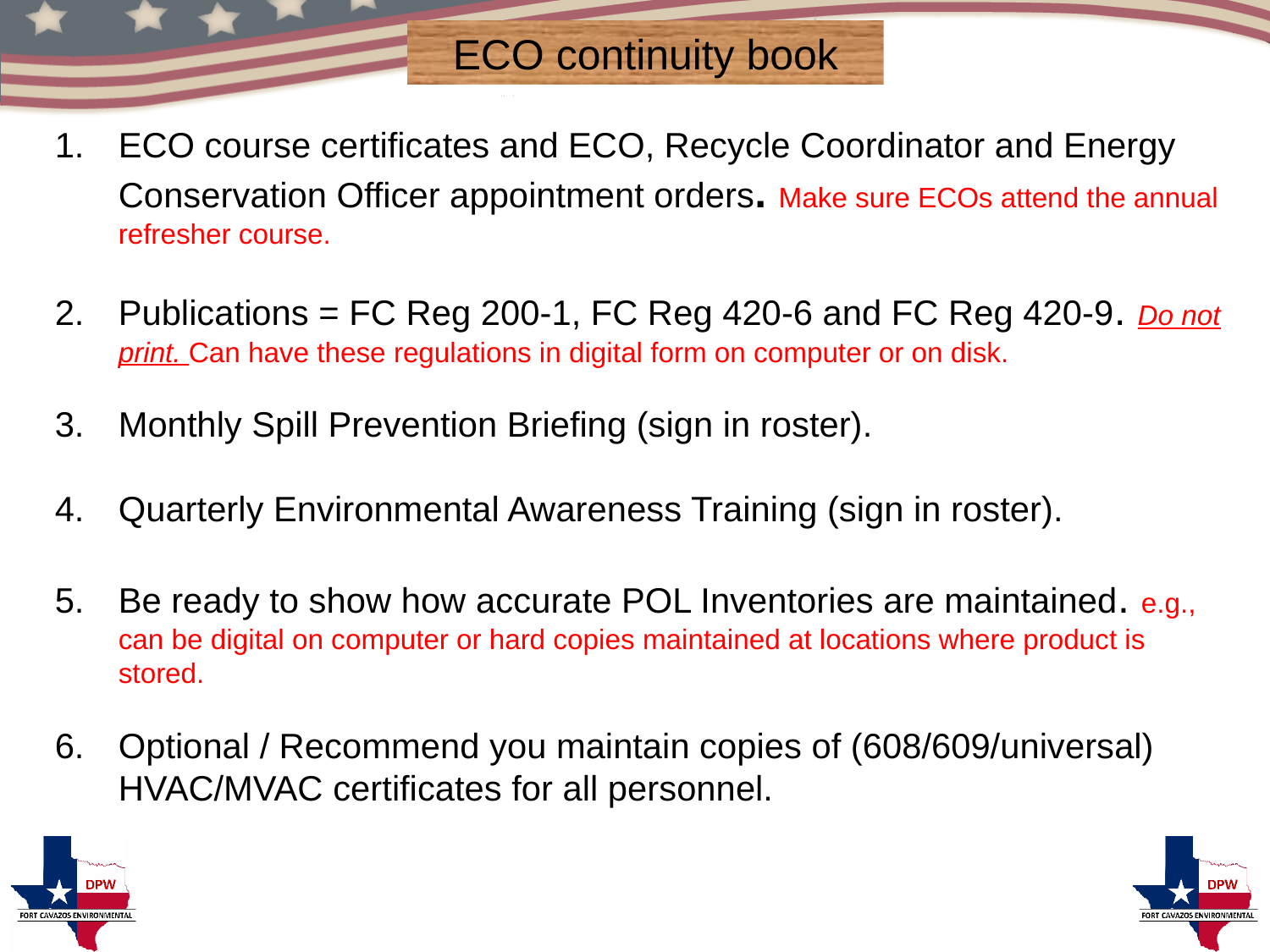

ECO continuity book
ECO course certificates and ECO, Recycle Coordinator and Energy Conservation Officer appointment orders. Make sure ECOs attend the annual refresher course.

Publications = FC Reg 200-1, FC Reg 420-6 and FC Reg 420-9. Do not print. Can have these regulations in digital form on computer or on disk.

Monthly Spill Prevention Briefing (sign in roster).

Quarterly Environmental Awareness Training (sign in roster).

Be ready to show how accurate POL Inventories are maintained. e.g., can be digital on computer or hard copies maintained at locations where product is stored.

Optional / Recommend you maintain copies of (608/609/universal) HVAC/MVAC certificates for all personnel.